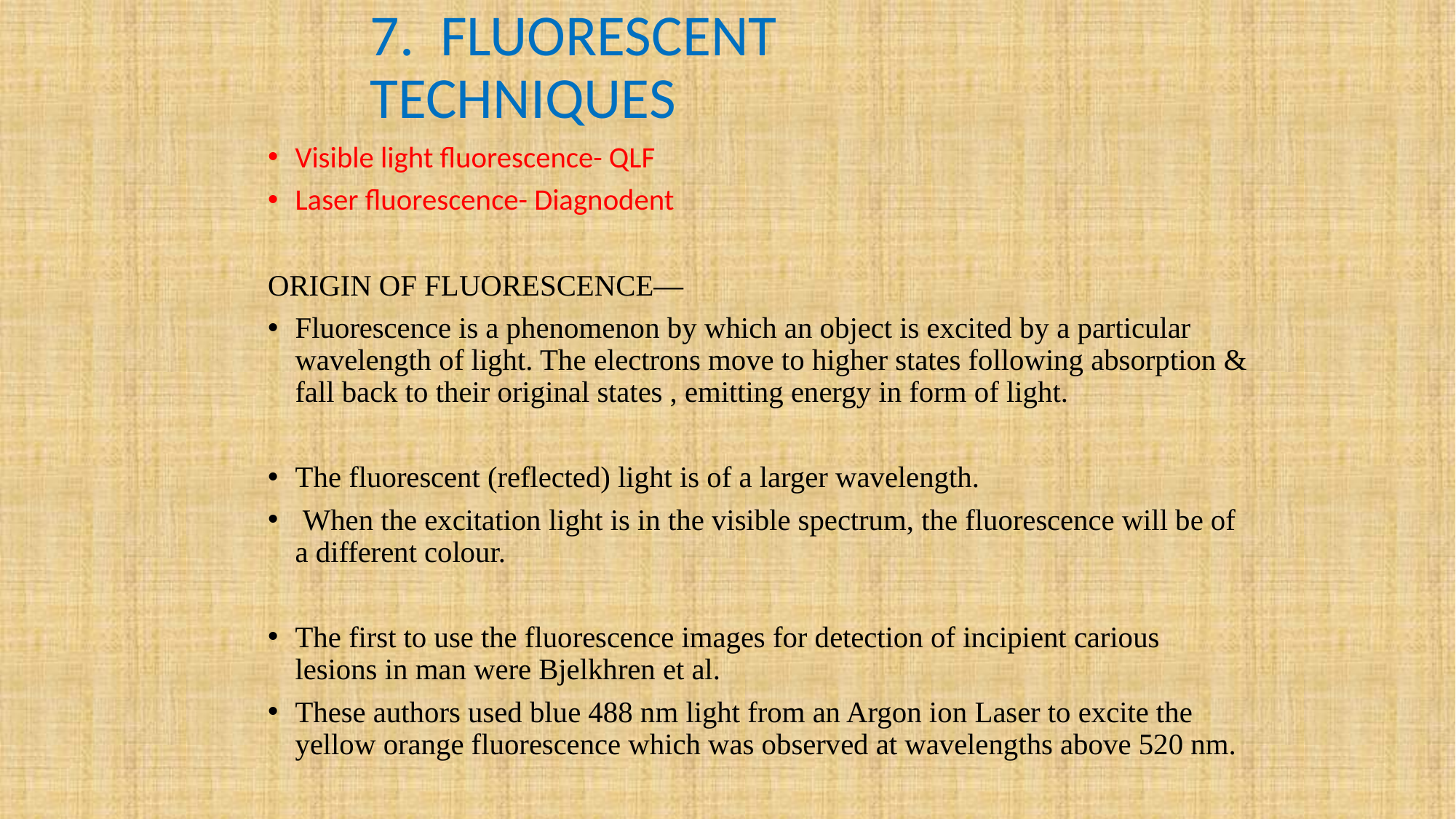

# 7.  FLUORESCENT TECHNIQUES
Visible light fluorescence- QLF
Laser fluorescence- Diagnodent

ORIGIN OF FLUORESCENCE—
Fluorescence is a phenomenon by which an object is excited by a particular wavelength of light. The electrons move to higher states following absorption & fall back to their original states , emitting energy in form of light.

The fluorescent (reflected) light is of a larger wavelength.
 When the excitation light is in the visible spectrum, the fluorescence will be of a different colour.

The first to use the fluorescence images for detection of incipient carious lesions in man were Bjelkhren et al.
These authors used blue 488 nm light from an Argon ion Laser to excite the yellow orange fluorescence which was observed at wavelengths above 520 nm.